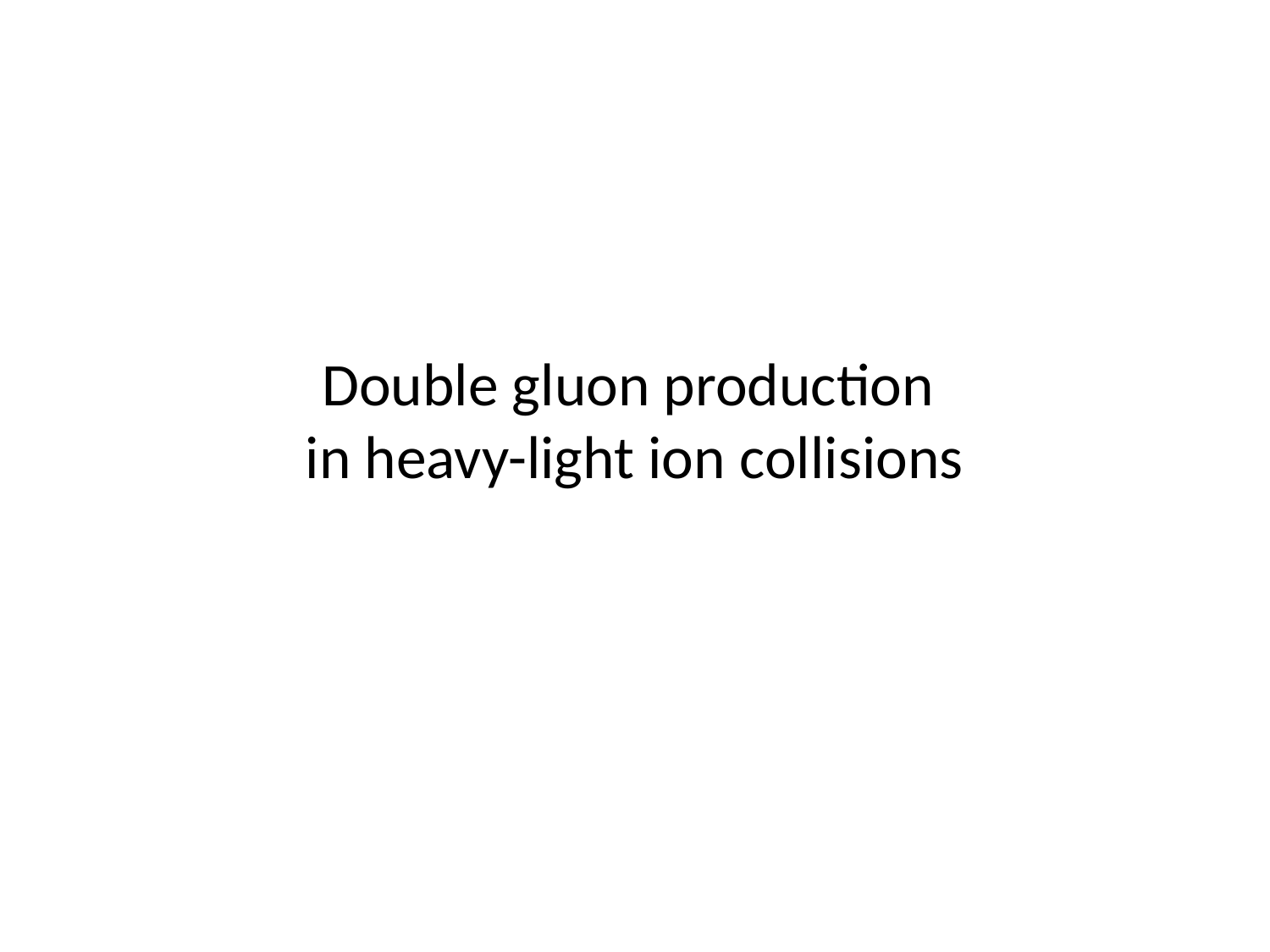

# Double gluon production in heavy-light ion collisions